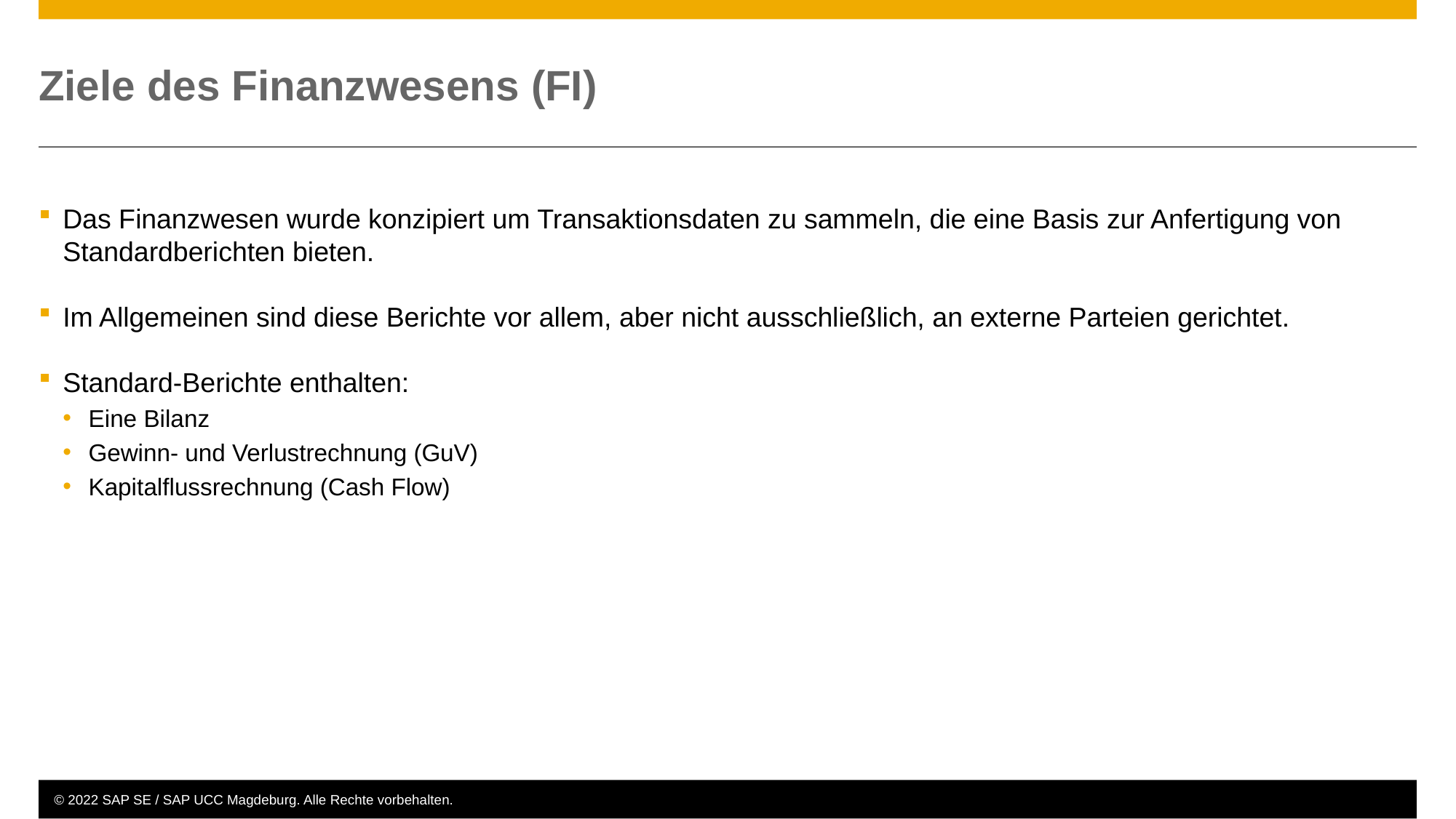

# Ziele des Finanzwesens (FI)
Das Finanzwesen wurde konzipiert um Transaktionsdaten zu sammeln, die eine Basis zur Anfertigung von Standardberichten bieten.

Im Allgemeinen sind diese Berichte vor allem, aber nicht ausschließlich, an externe Parteien gerichtet.

Standard-Berichte enthalten:
Eine Bilanz
Gewinn- und Verlustrechnung (GuV)
Kapitalflussrechnung (Cash Flow)